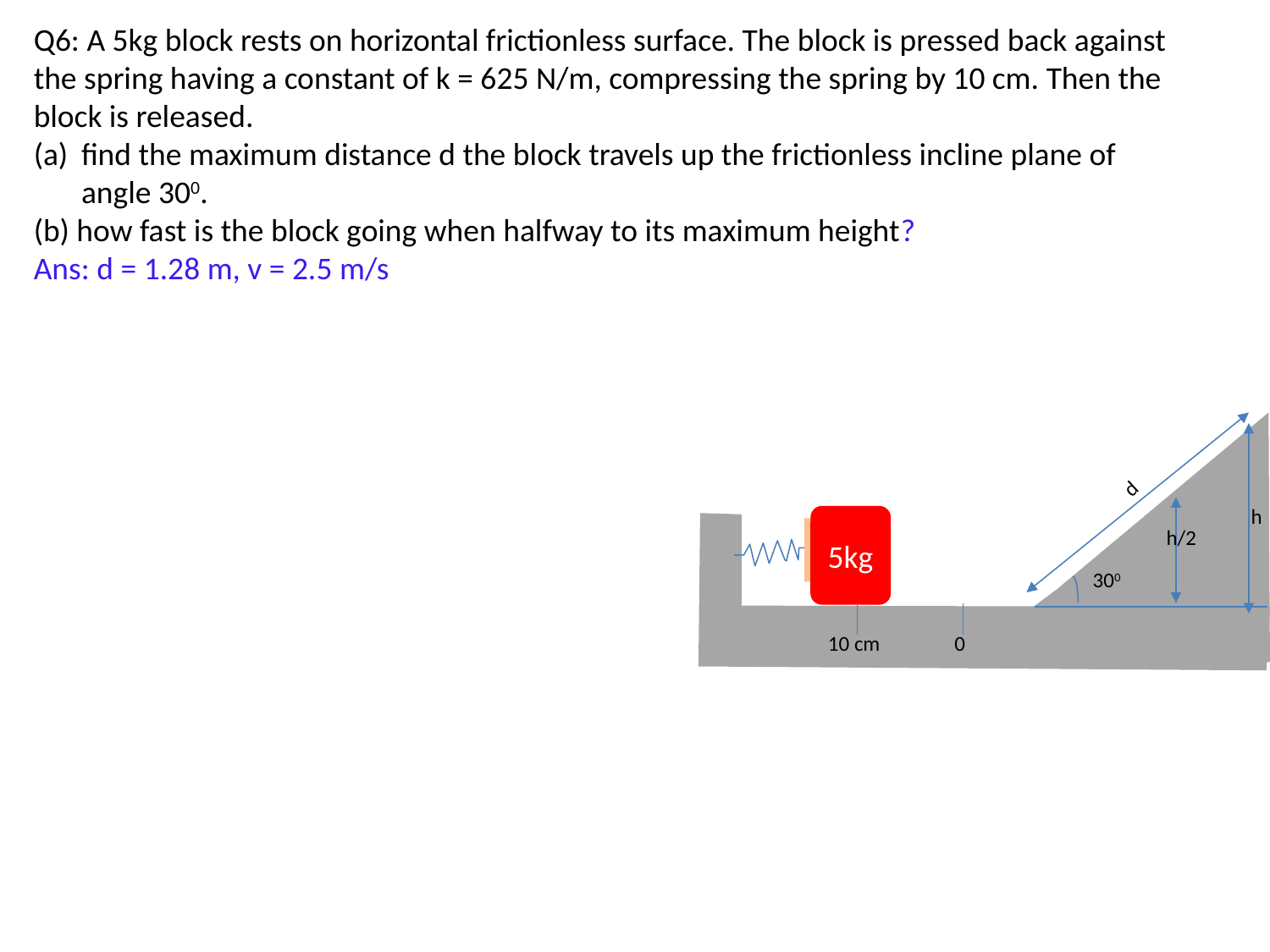

Q6: A 5kg block rests on horizontal frictionless surface. The block is pressed back against the spring having a constant of k = 625 N/m, compressing the spring by 10 cm. Then the block is released.
find the maximum distance d the block travels up the frictionless incline plane of angle 300.
(b) how fast is the block going when halfway to its maximum height?
Ans: d = 1.28 m, v = 2.5 m/s

5kg

300

10 cm
0
d
h
h/2